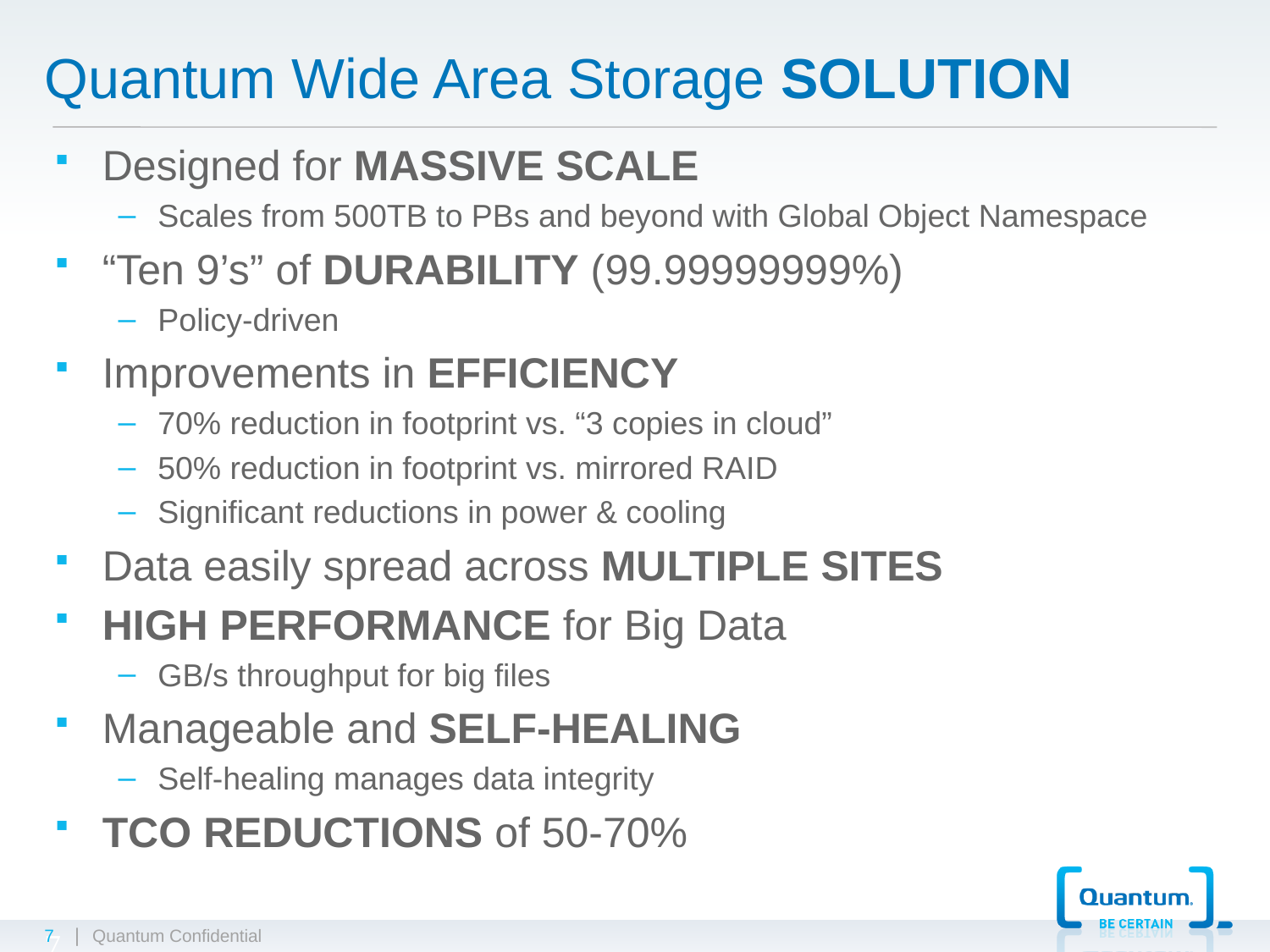

# Quantum Wide Area Storage SOLUTION
Designed for MASSIVE SCALE
Scales from 500TB to PBs and beyond with Global Object Namespace
“Ten 9’s” of DURABILITY (99.99999999%)
Policy-driven
Improvements in Efficiency
70% reduction in footprint vs. “3 copies in cloud”
50% reduction in footprint vs. mirrored RAID
Significant reductions in power & cooling
Data easily spread across MULTIPLE SITES
High Performance for Big Data
GB/s throughput for big files
Manageable and SELF-HEALING
Self-healing manages data integrity
TCO REDUCTIONS of 50-70%
7
7